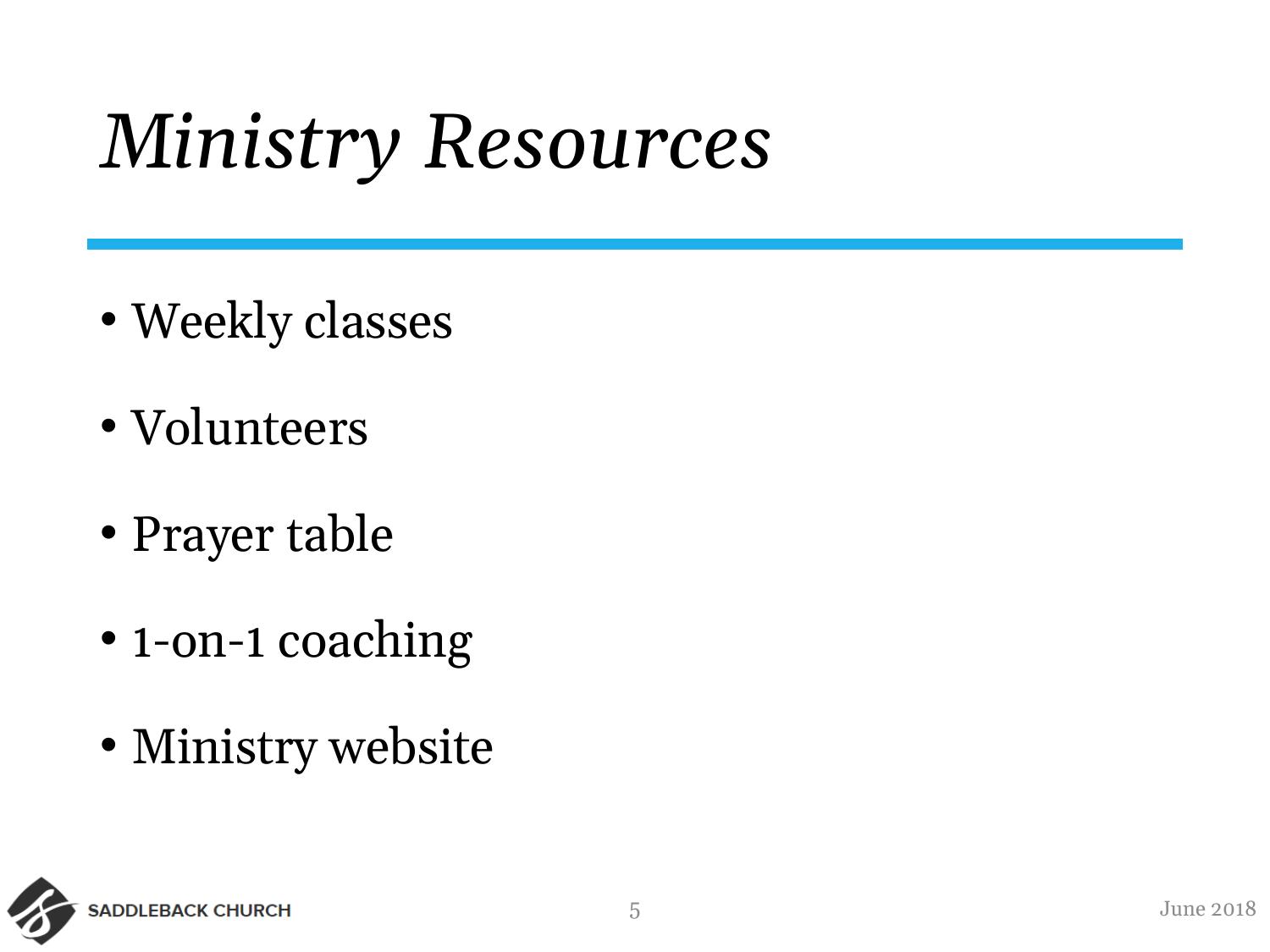

# Ministry Resources
Weekly classes
Volunteers
Prayer table
1-on-1 coaching
Ministry website
5
June 2018